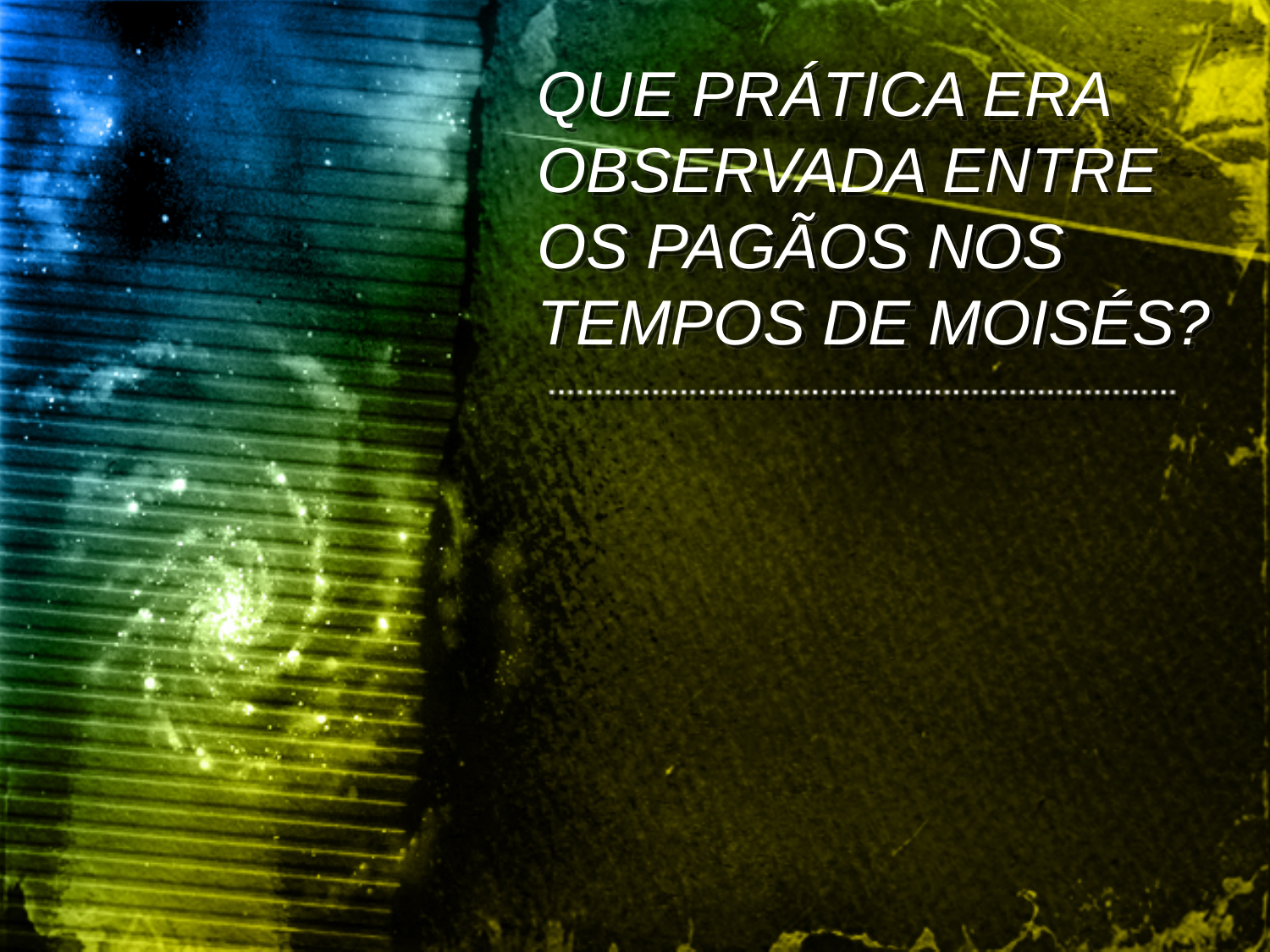

QUE PRÁTICA ERA OBSERVADA ENTRE OS PAGÃOS NOS TEMPOS DE MOISÉS?